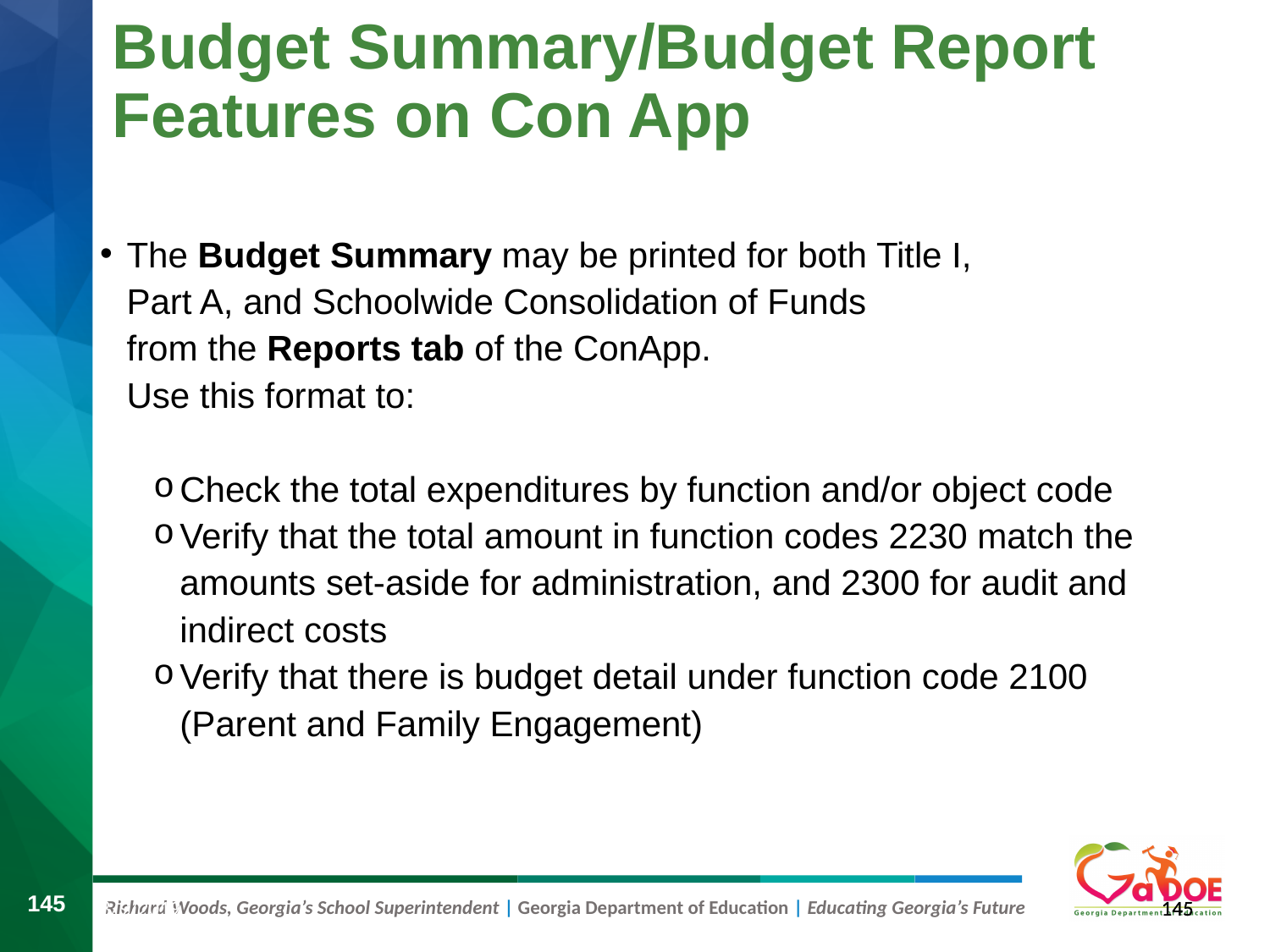

# Budget Summary/Budget Report  Features on Con App
The Budget Summary may be printed for both Title I,
Part A, and Schoolwide Consolidation of Funds
from the Reports tab of the ConApp.
Use this format to:

Check the total expenditures by function and/or object code
Verify that the total amount in function codes 2230 match the amounts set-aside for administration, and 2300 for audit and indirect costs
Verify that there is budget detail under function code 2100 (Parent and Family Engagement)

145
145
8/9/2019